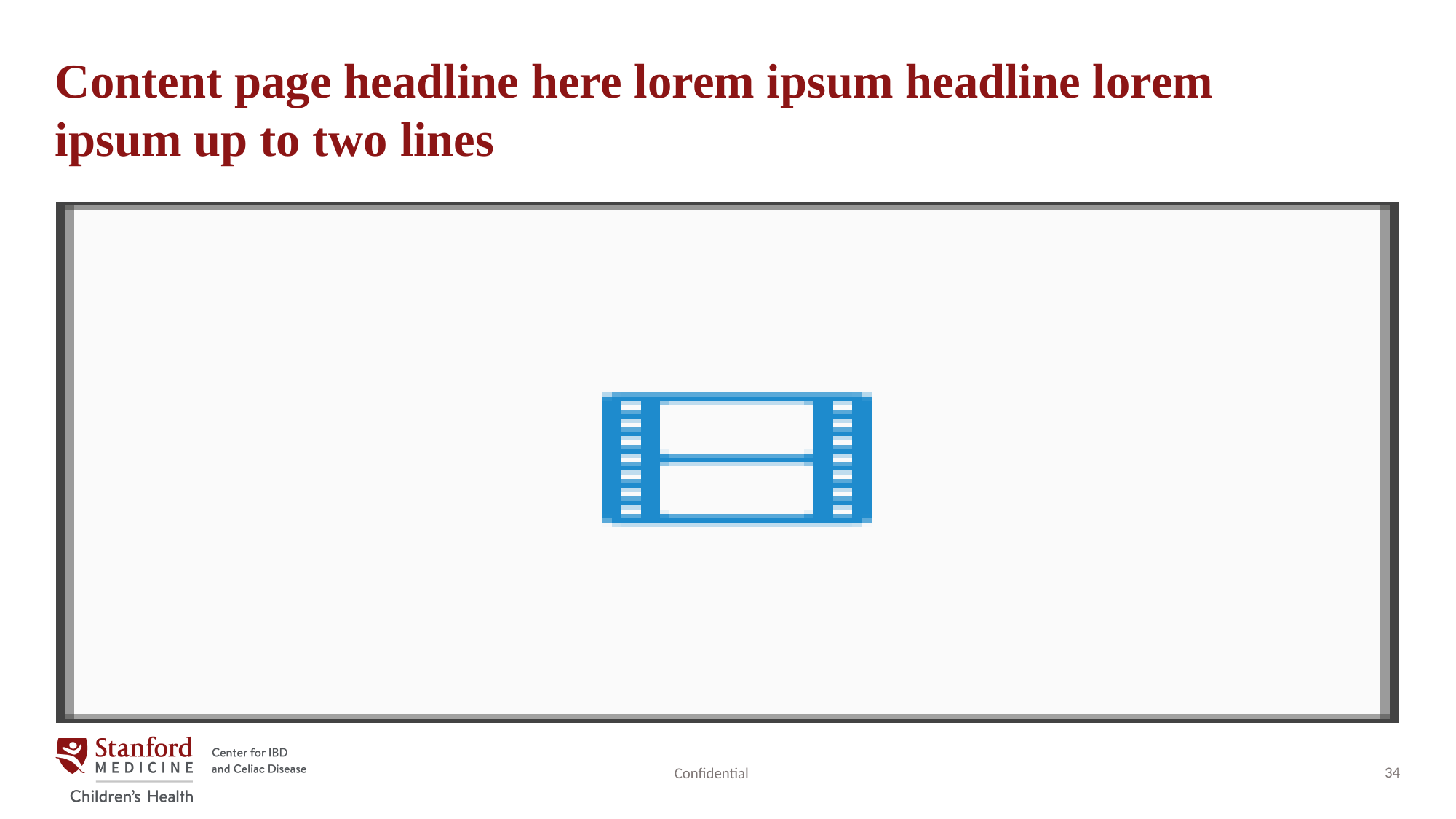

# Content page headline here lorem ipsum headline lorem ipsum up to two lines

Confidential
34